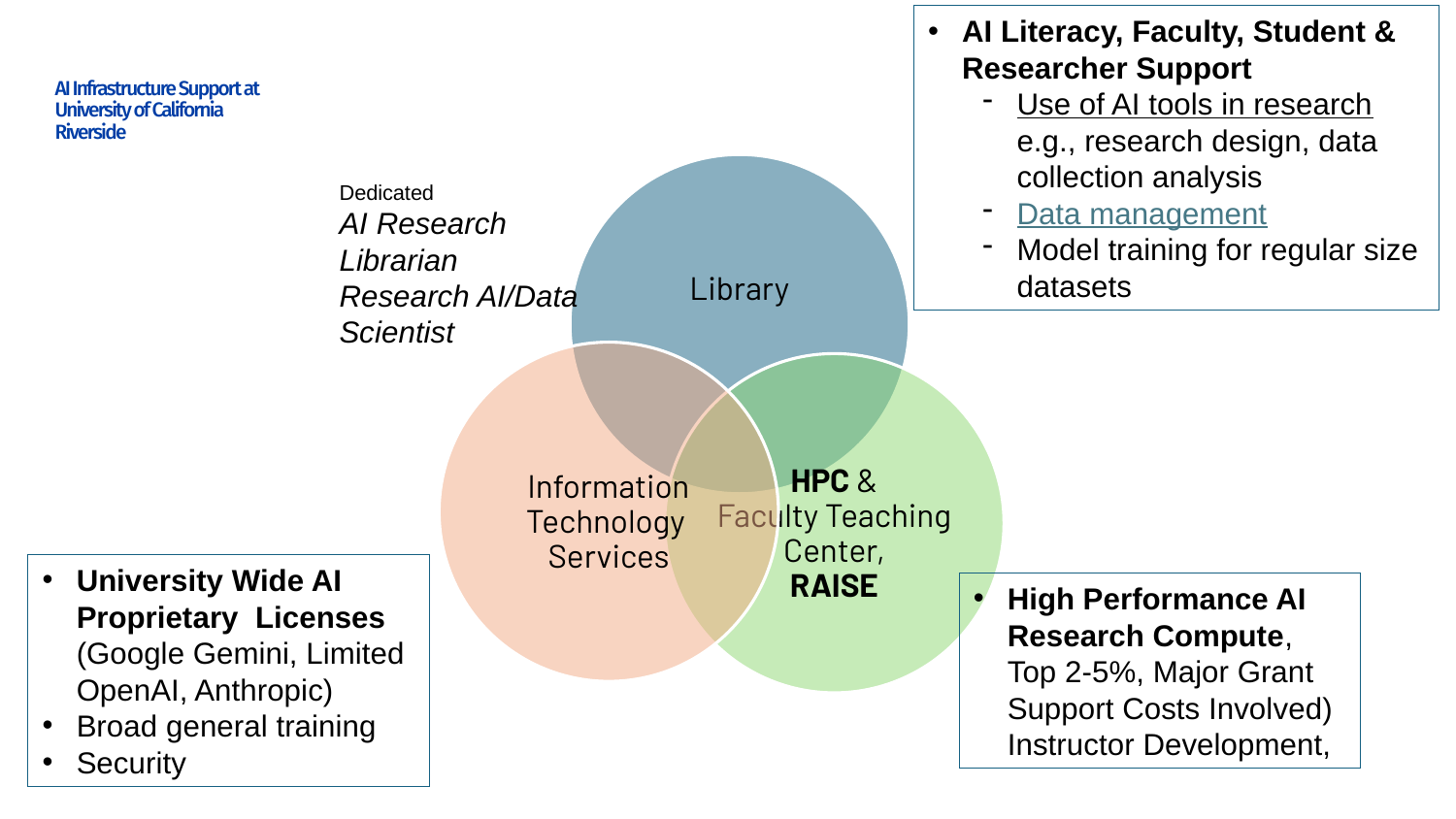

AI Literacy, Faculty, Student &
    Researcher Support
Use of AI tools in research e.g., research design, data collection analysis
Data management
Model training for regular size datasets
# AI Infrastructure Support at University of California Riverside
Library
HPC &
Faculty Teaching Center,
RAISE
Information
Technology
Services
Dedicated
AI Research Librarian
Research AI/Data Scientist
University Wide AI Proprietary  Licenses (Google Gemini, Limited OpenAI, Anthropic)
Broad general training
Security
High Performance AI Research Compute, Top 2-5%, Major Grant Support Costs Involved)
Instructor Development,